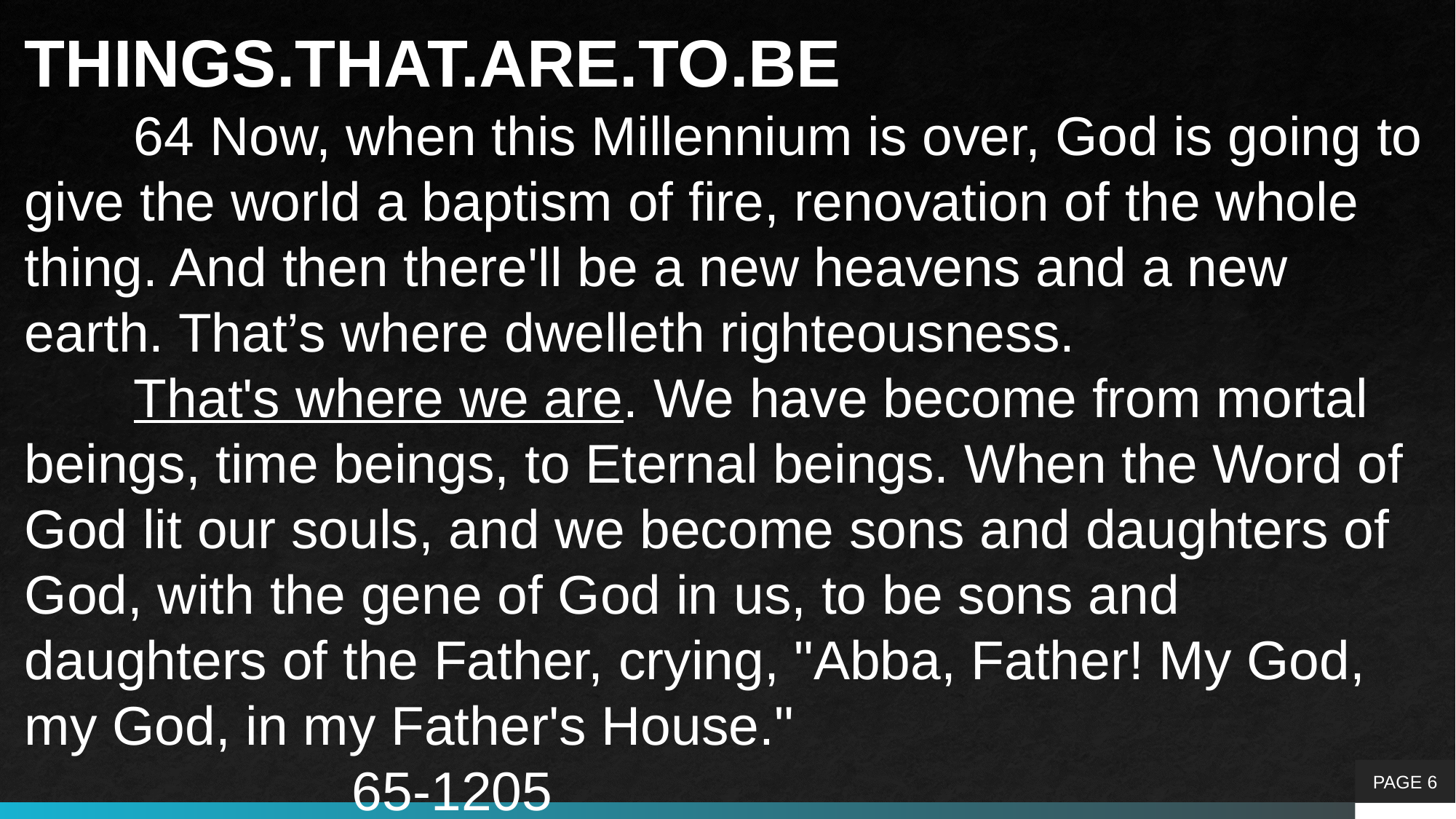

THINGS.THAT.ARE.TO.BE
	64 Now, when this Millennium is over, God is going to give the world a baptism of fire, renovation of the whole thing. And then there'll be a new heavens and a new earth. That’s where dwelleth righteousness.
	That's where we are. We have become from mortal beings, time beings, to Eternal beings. When the Word of God lit our souls, and we become sons and daughters of God, with the gene of God in us, to be sons and daughters of the Father, crying, "Abba, Father! My God, my God, in my Father's House." 								65-1205
PAGE 6